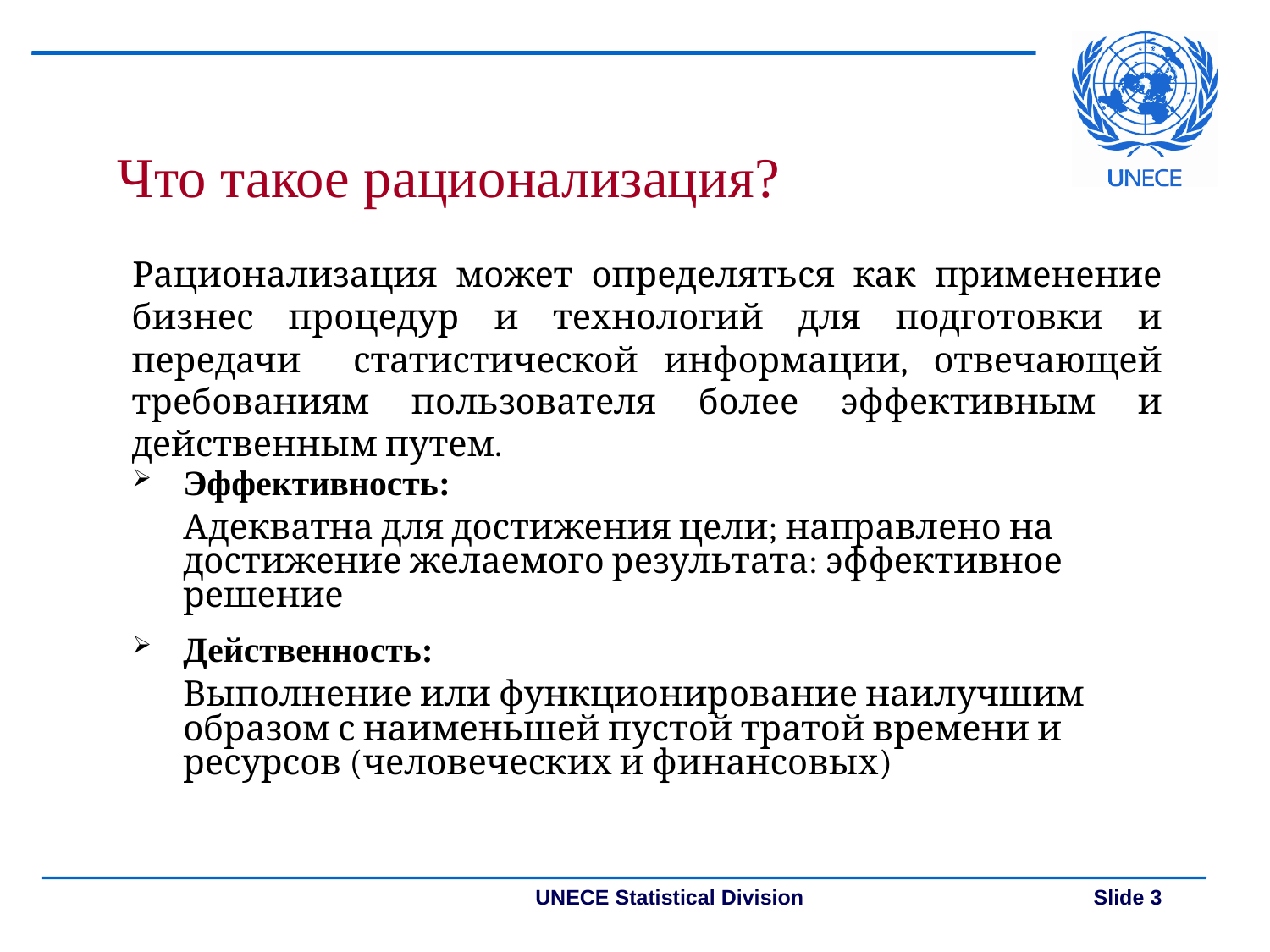

Что такое рационализация?
Рационализация может определяться как применение бизнес процедур и технологий для подготовки и передачи  статистической информации, отвечающей требованиям пользователя более эффективным и действенным путем.
Эффективность:
	Адекватна для достижения цели; направлено на достижение желаемого результата: эффективное решение
Действенность:
	Выполнение или функционирование наилучшим образом с наименьшей пустой тратой времени и ресурсов (человеческих и финансовых)